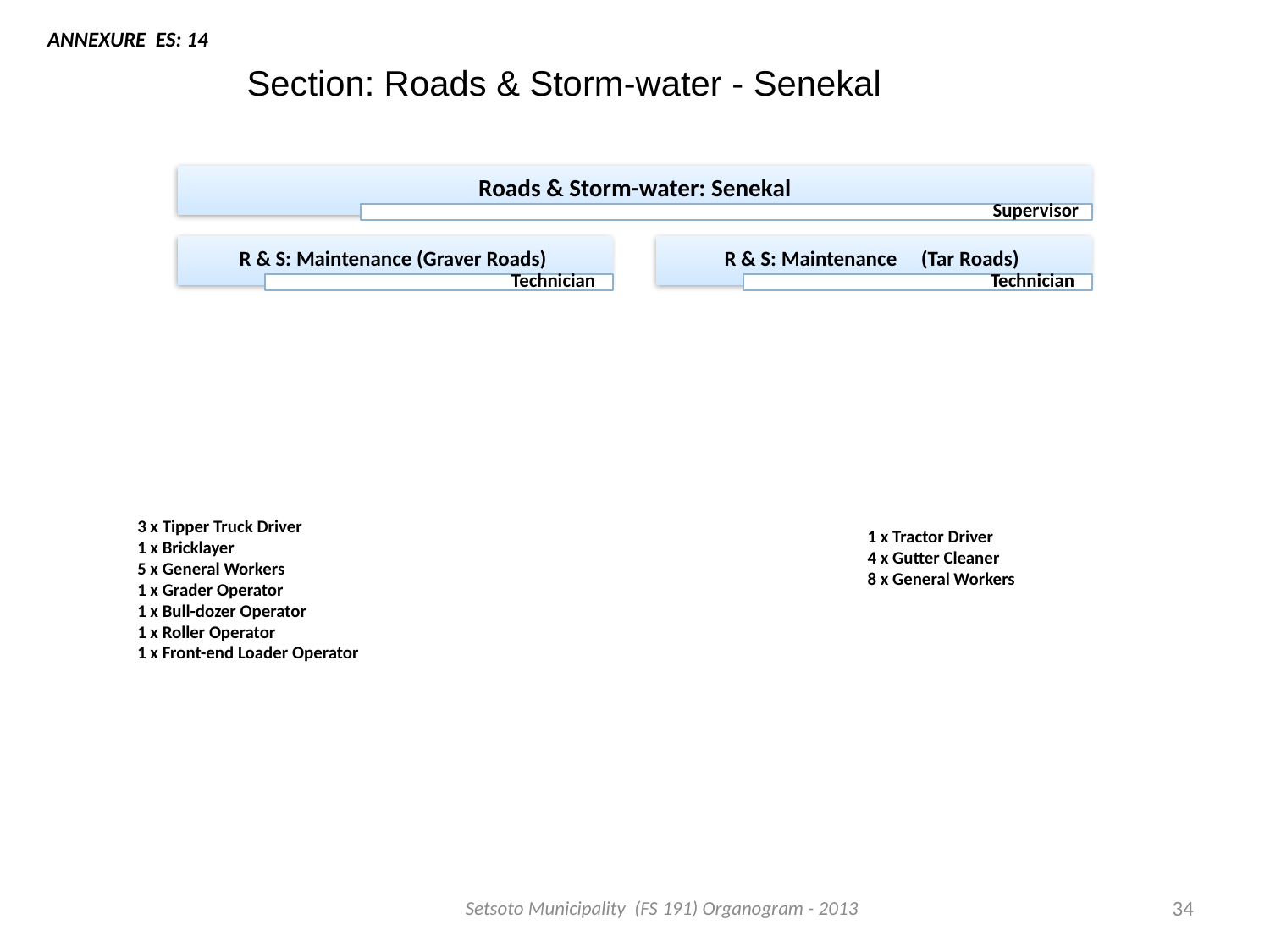

ANNEXURE  ES: 14
# Section: Roads & Storm-water - Senekal
Roads & Storm-water: Senekal
Supervisor
Technician
R & S: Maintenance (Graver Roads)
Technician
3 x Tipper Truck Driver
1 x Bricklayer
5 x General Workers
1 x Grader Operator
1 x Bull-dozer Operator
1 x Roller Operator
1 x Front-end Loader Operator
1 x Tractor Driver
4 x Gutter Cleaner
8 x General Workers
Setsoto Municipality  (FS 191) Organogram - 2013
34